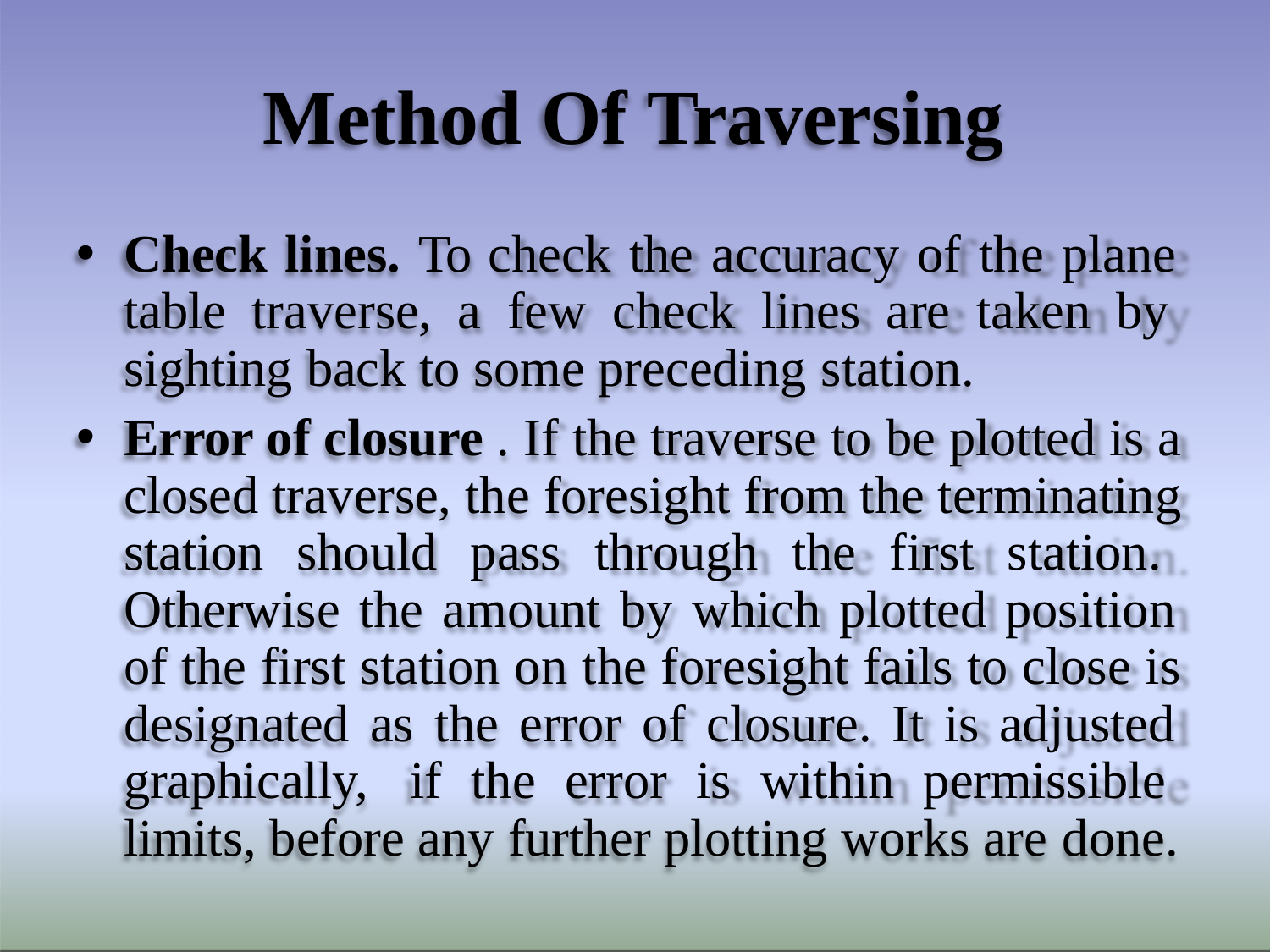

# Method Of Traversing

Check lines. To check the accuracy of the plane  table traverse, a few check lines are taken by  sighting back to some preceding station.
Error of closure . If the traverse to be plotted is a  closed traverse, the foresight from the terminating  station should pass through the first station.  Otherwise the amount by which plotted position  of the first station on the foresight fails to close is  designated as the error of closure. It is adjusted  graphically, if the error is within permissible  limits, before any further plotting works are done.